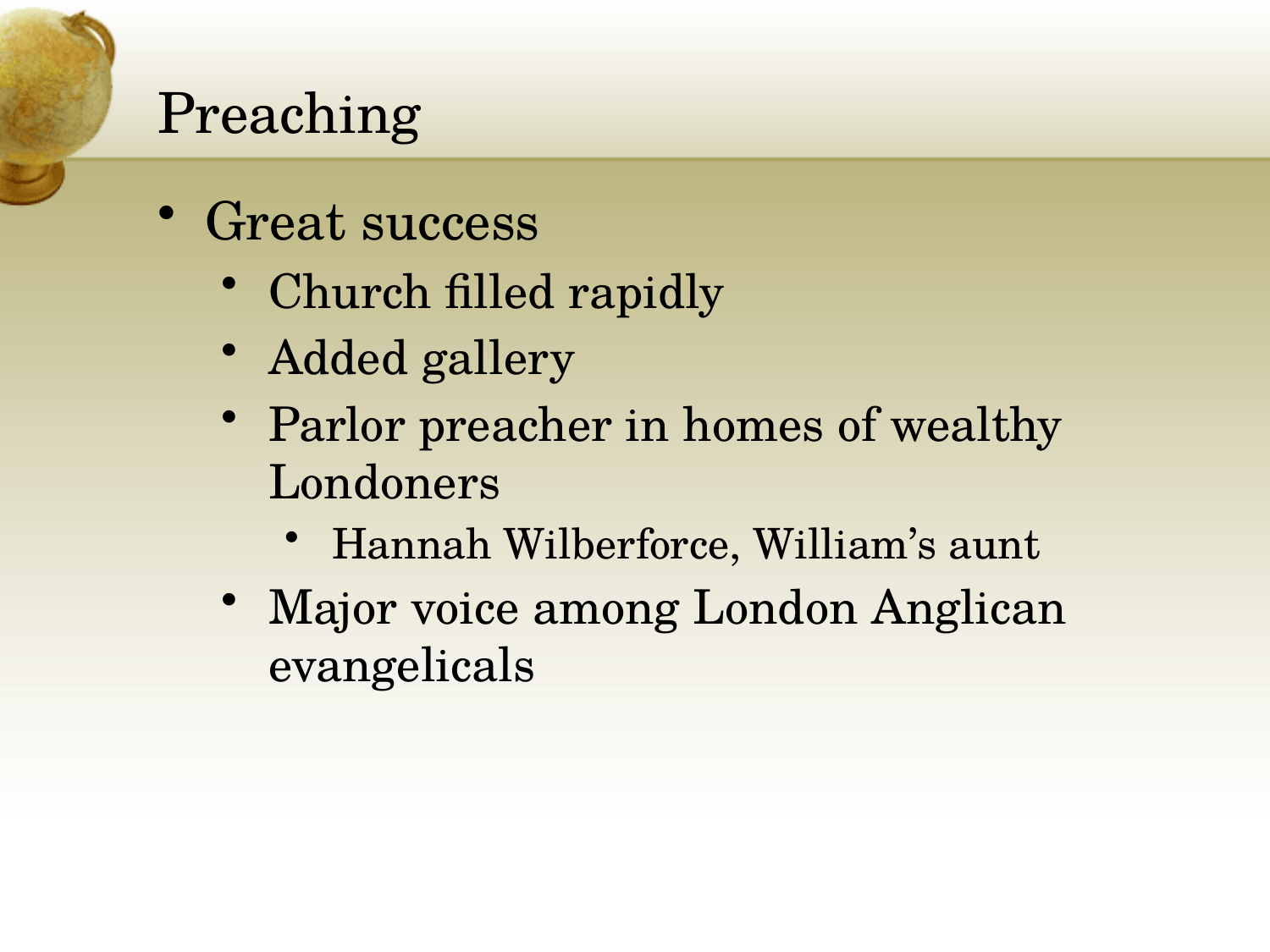

# Preaching
Great success
Church filled rapidly
Added gallery
Parlor preacher in homes of wealthy Londoners
Hannah Wilberforce, William’s aunt
Major voice among London Anglican evangelicals